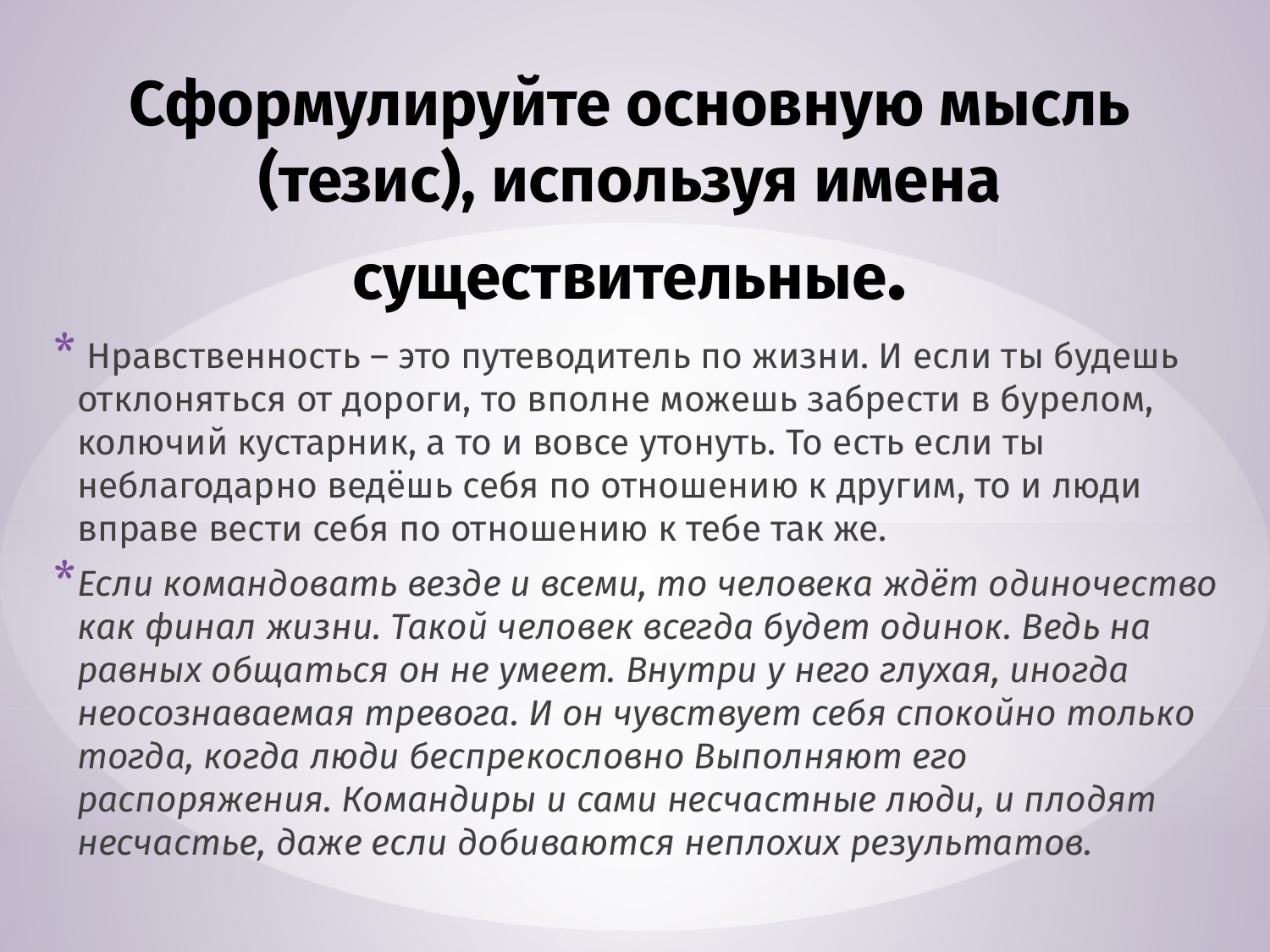

# Сформулируйте основную мысль (тезис), используя имена существительные.
 Нравственность – это путеводитель по жизни. И если ты будешь отклоняться от дороги, то вполне можешь забрести в бурелом, колючий кустарник, а то и вовсе утонуть. То есть если ты неблагодарно ведёшь себя по отношению к другим, то и люди вправе вести себя по отношению к тебе так же.
Если командовать везде и всеми, то человека ждёт одиночество как финал жизни. Такой человек всегда будет одинок. Ведь на равных общаться он не умеет. Внутри у него глухая, иногда неосознаваемая тревога. И он чувствует себя спокойно только тогда, когда люди беспрекословно Выполняют его распоряжения. Командиры и сами несчастные люди, и плодят несчастье, даже если добиваются неплохих результатов.